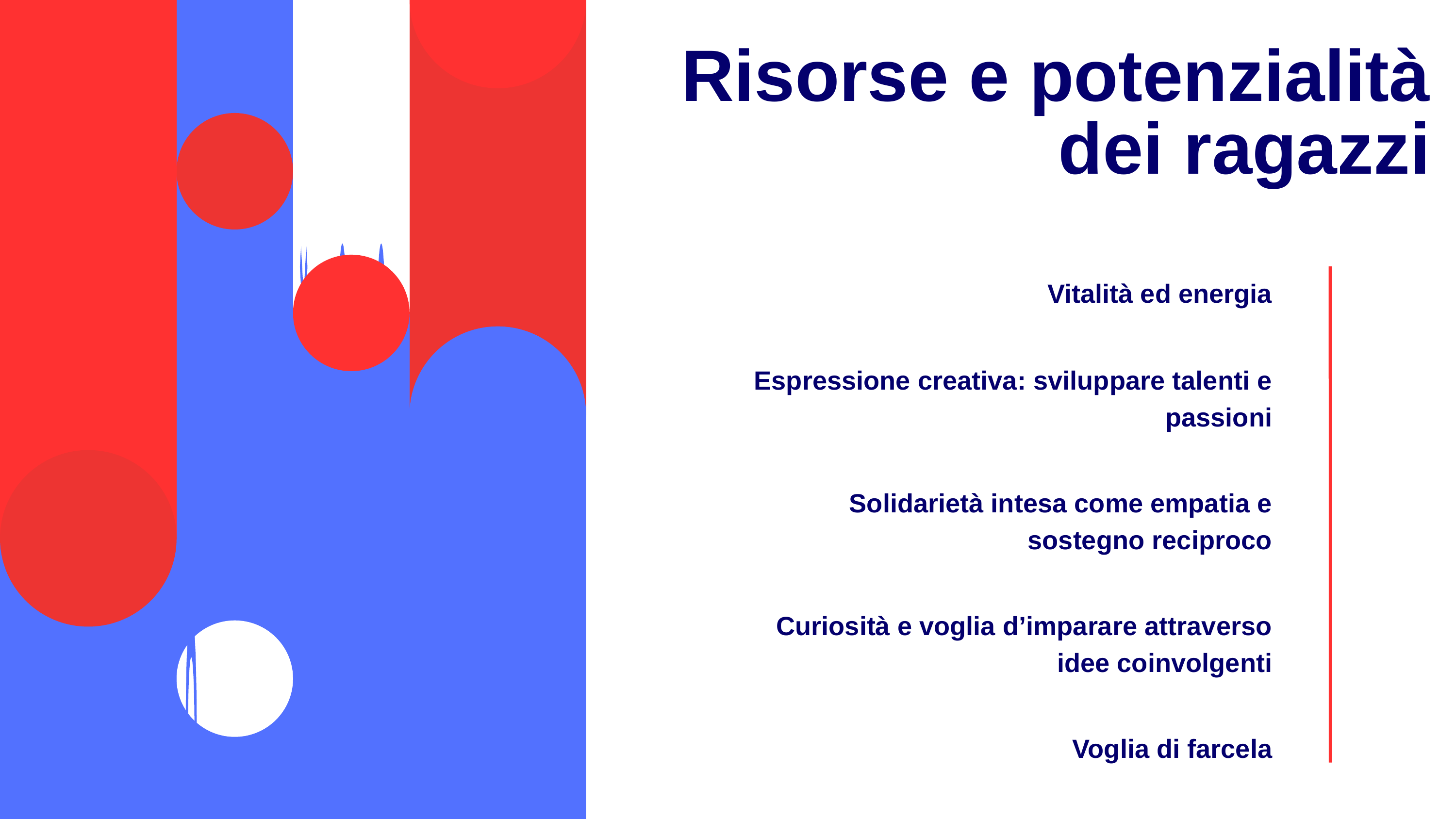

Risorse e potenzialità
dei ragazzi

Vitalità ed energia

Espressione creativa: sviluppare talenti e passioni

Solidarietà intesa come empatia e sostegno reciproco
Curiosità e voglia d’imparare attraverso idee coinvolgenti

Voglia di farcela